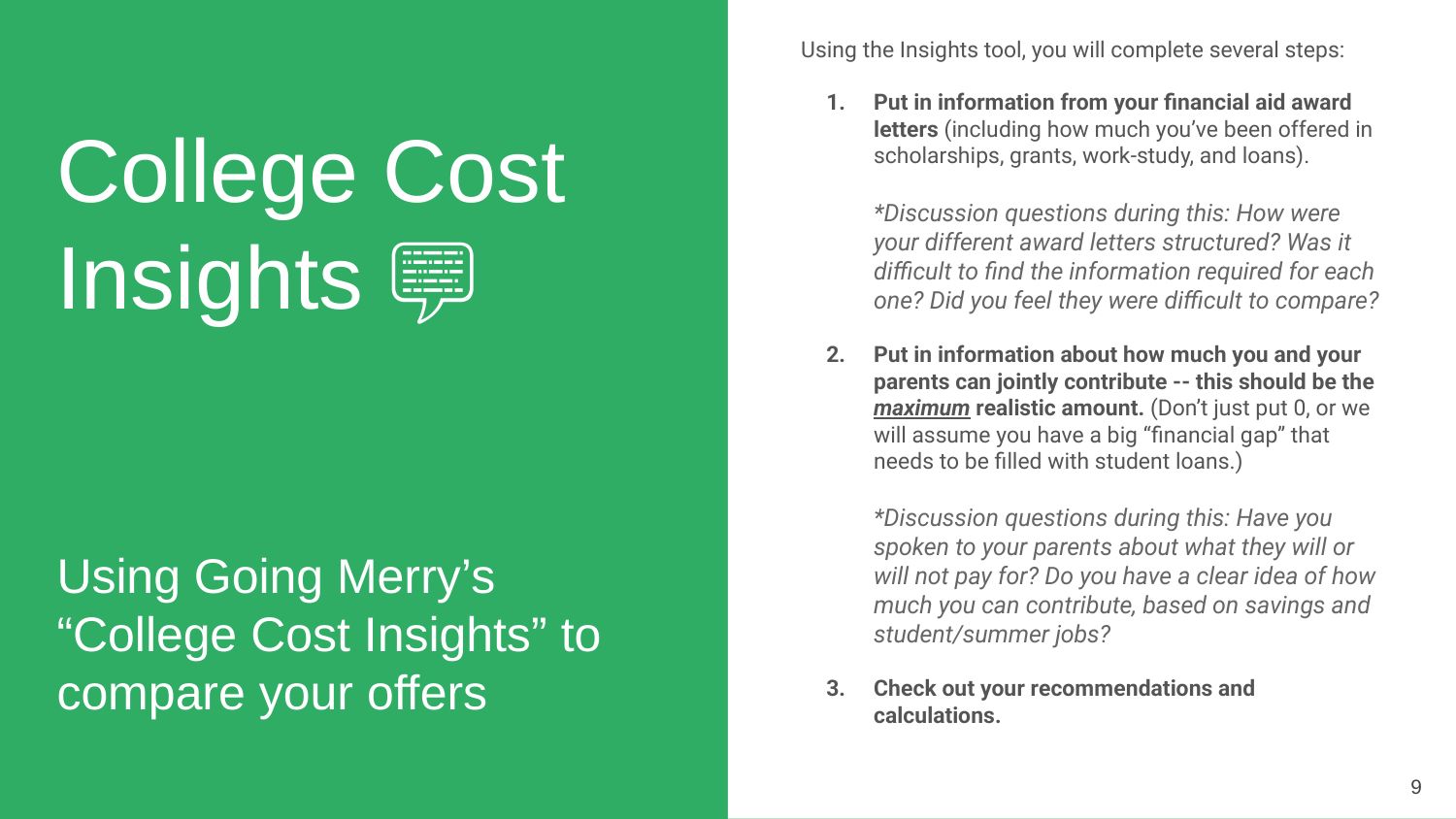

Using the Insights tool, you will complete several steps:

Put in information from your financial aid award letters (including how much you’ve been offered in scholarships, grants, work-study, and loans).

*Discussion questions during this: How were your different award letters structured? Was it difficult to find the information required for each one? Did you feel they were difficult to compare?

Put in information about how much you and your parents can jointly contribute -- this should be the maximum realistic amount. (Don’t just put 0, or we will assume you have a big “financial gap” that needs to be filled with student loans.)

*Discussion questions during this: Have you spoken to your parents about what they will or will not pay for? Do you have a clear idea of how much you can contribute, based on savings and student/summer jobs?

Check out your recommendations and calculations.
# College Cost Insights 💬

Using Going Merry’s “College Cost Insights” to compare your offers
9